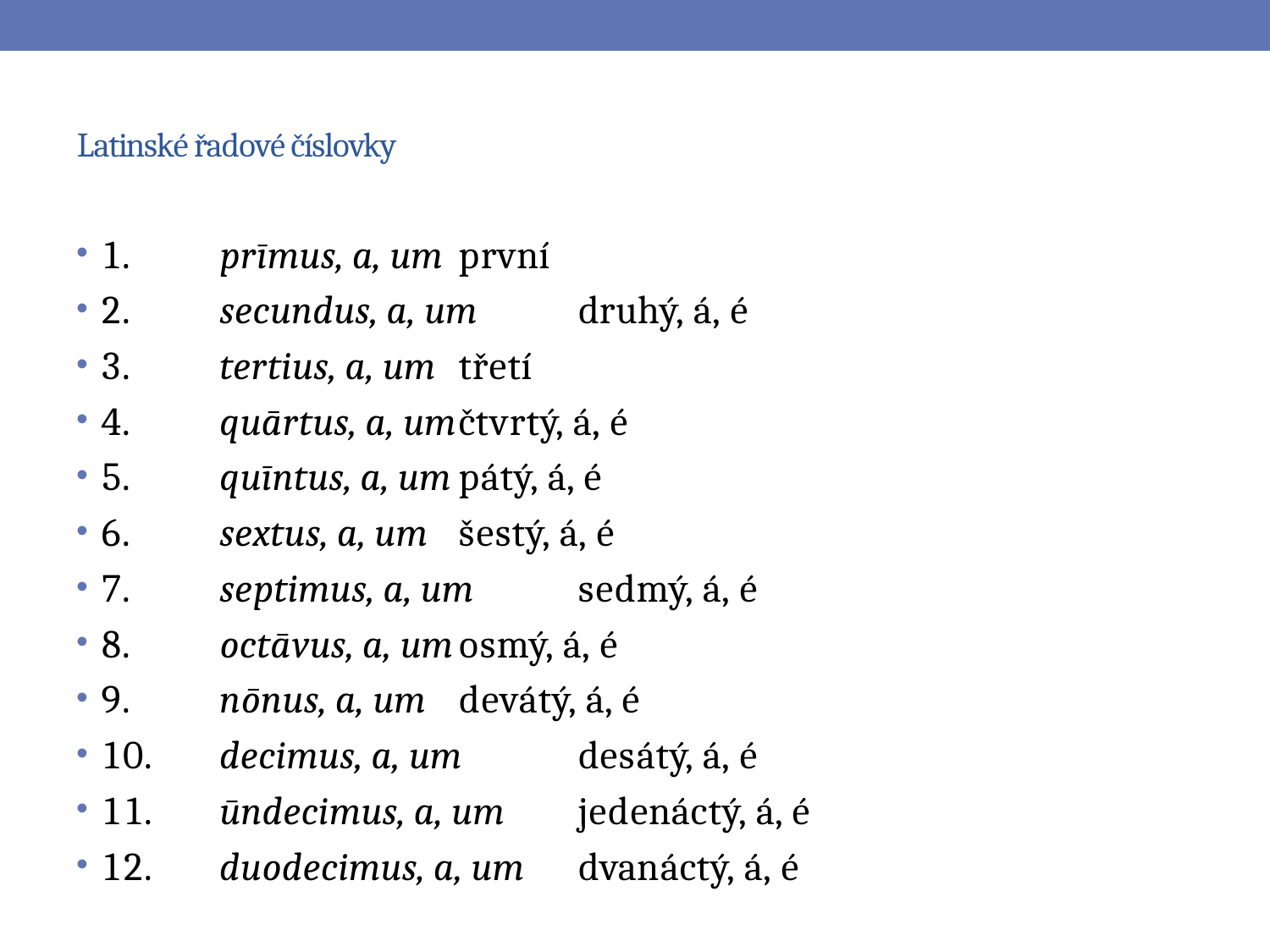

# Latinské řadové číslovky
1.	prīmus, a, um			první
2.	secundus, a, um		druhý, á, é
3.	tertius, a, um			třetí
4.	quārtus, a, um			čtvrtý, á, é
5.	quīntus, a, um			pátý, á, é
6.	sextus, a, um			šestý, á, é
7.	septimus, a, um		sedmý, á, é
8.	octāvus, a, um			osmý, á, é
9.	nōnus, a, um			devátý, á, é
10.	decimus, a, um		desátý, á, é
11.	ūndecimus, a, um		jedenáctý, á, é
12.	duodecimus, a, um		dvanáctý, á, é